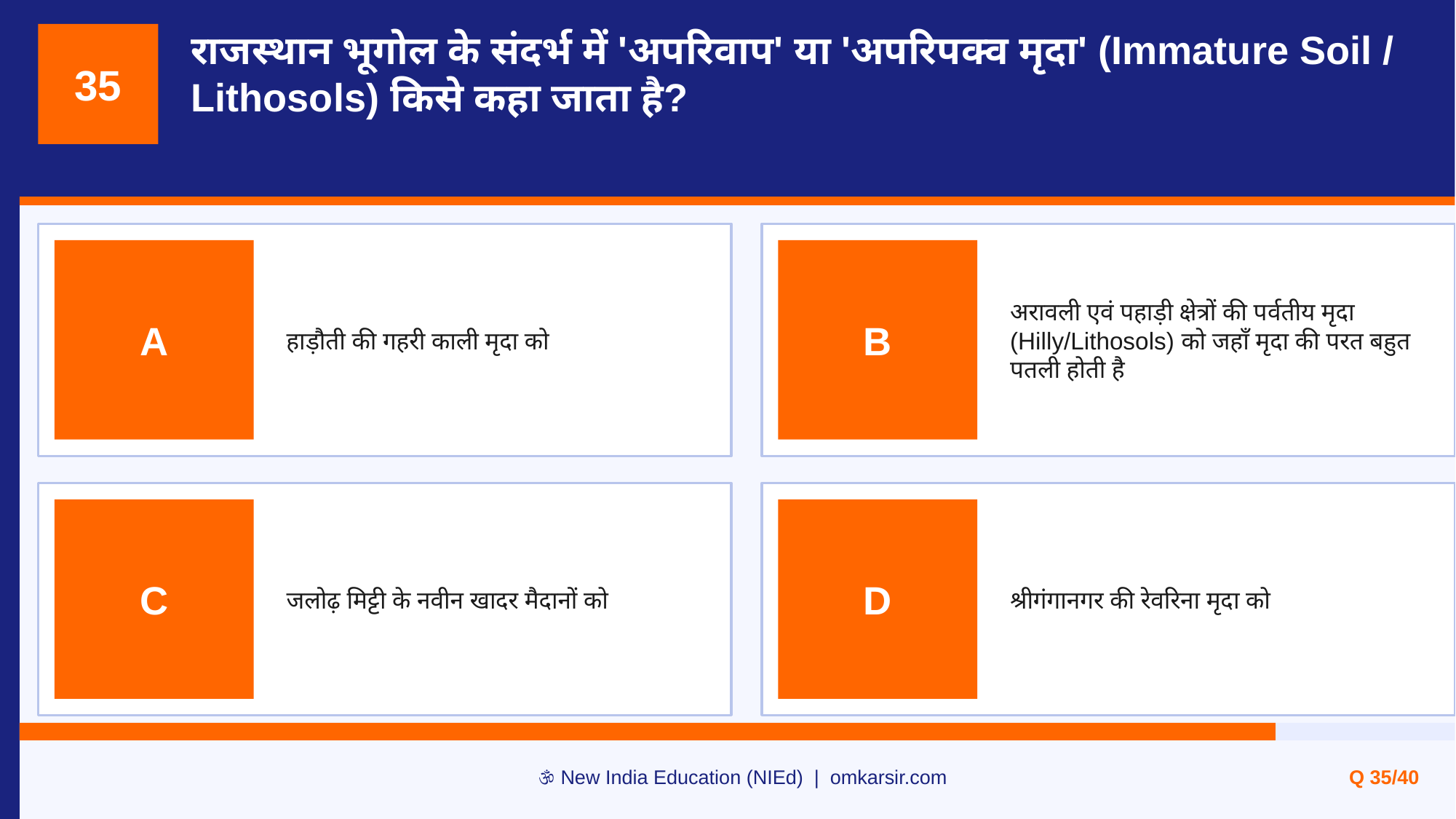

राजस्थान भूगोल के संदर्भ में 'अपरिवाप' या 'अपरिपक्व मृदा' (Immature Soil / Lithosols) किसे कहा जाता है?
35

हाड़ौती की गहरी काली मृदा को
अरावली एवं पहाड़ी क्षेत्रों की पर्वतीय मृदा (Hilly/Lithosols) को जहाँ मृदा की परत बहुत पतली होती है
A
B

जलोढ़ मिट्टी के नवीन खादर मैदानों को
श्रीगंगानगर की रेवरिना मृदा को
C
D

🕉️ New India Education (NIEd)  |  omkarsir.com
Q 35/40